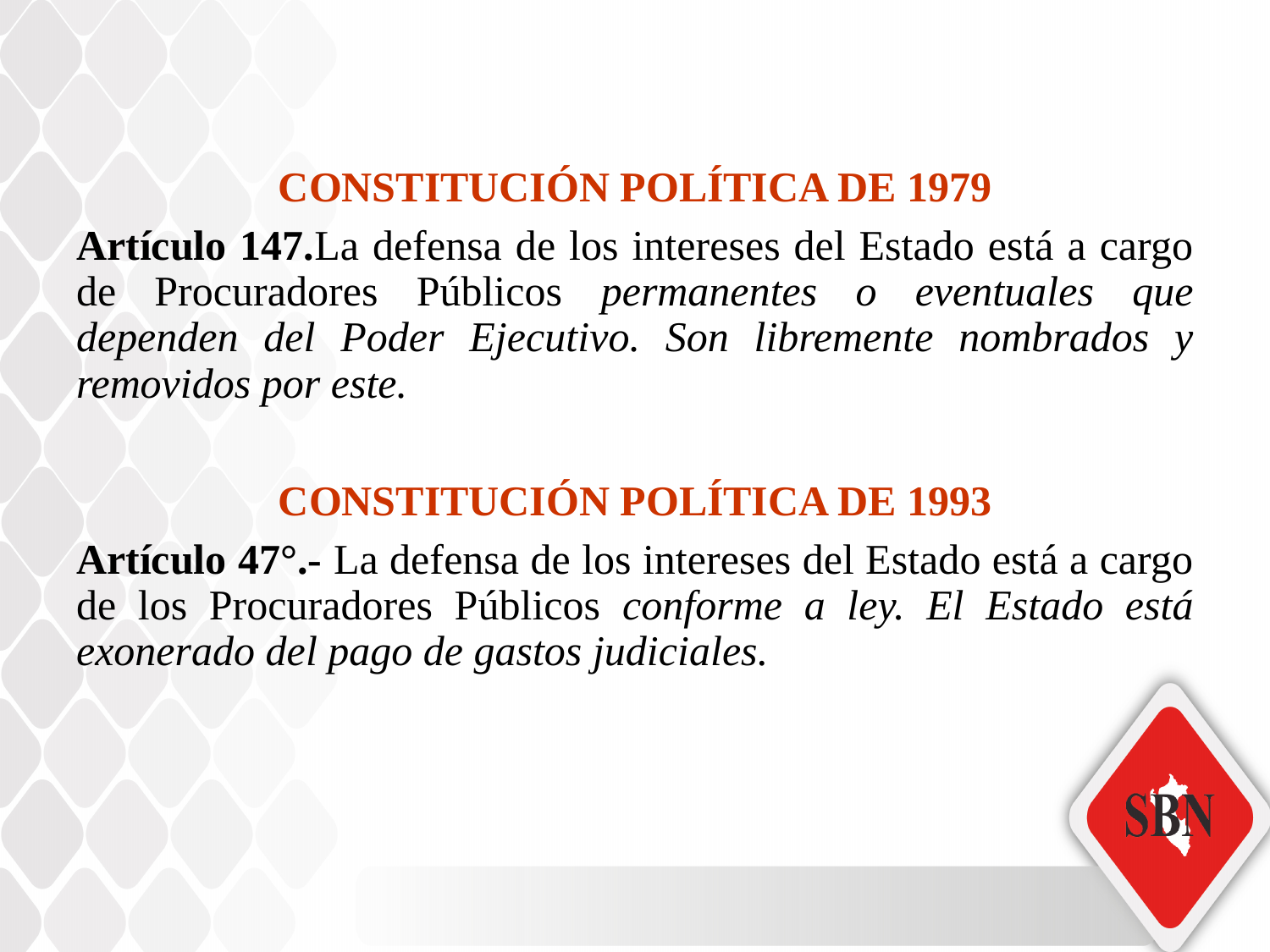

CONSTITUCIÓN POLÍTICA DE 1979
Artículo 147.­La defensa de los intereses del Estado está a cargo de Procuradores Públicos permanentes o eventuales que dependen del Poder Ejecutivo. Son libremente nombrados y removidos por este.

CONSTITUCIÓN POLÍTICA DE 1993
Artículo 47°.- La defensa de los intereses del Estado está a cargo de los Procuradores Públicos conforme a ley. El Estado está exonerado del pago de gastos judiciales.